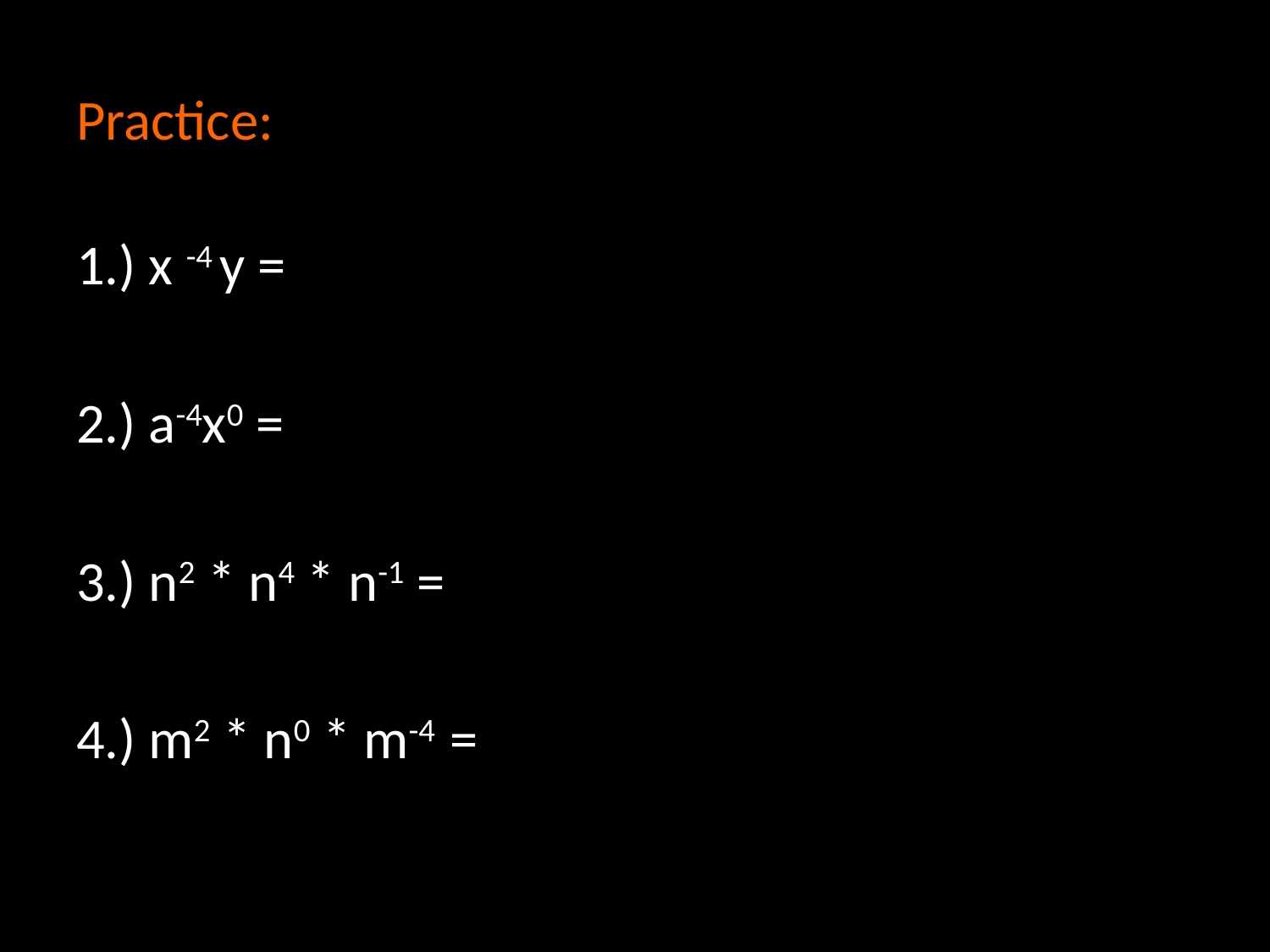

# Practice:
1.) x -4 y =

2.) a-4x0 =

3.) n2 * n4 * n-1 =

4.) m2 * n0 * m-4  =